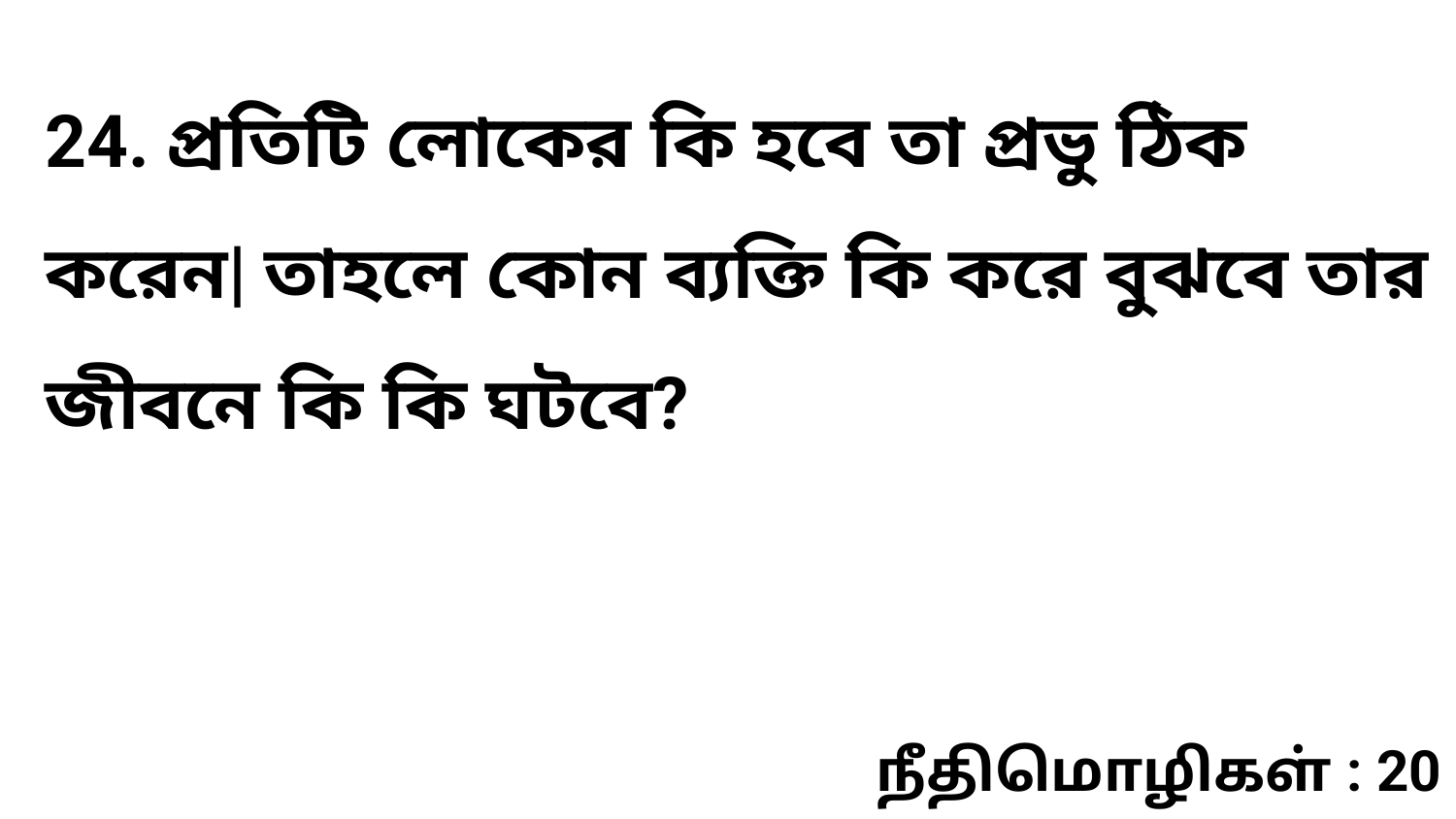

24. প্রতিটি লোকের কি হবে তা প্রভু ঠিক করেন| তাহলে কোন ব্যক্তি কি করে বুঝবে তার জীবনে কি কি ঘটবে?
நீதிமொழிகள் : 20